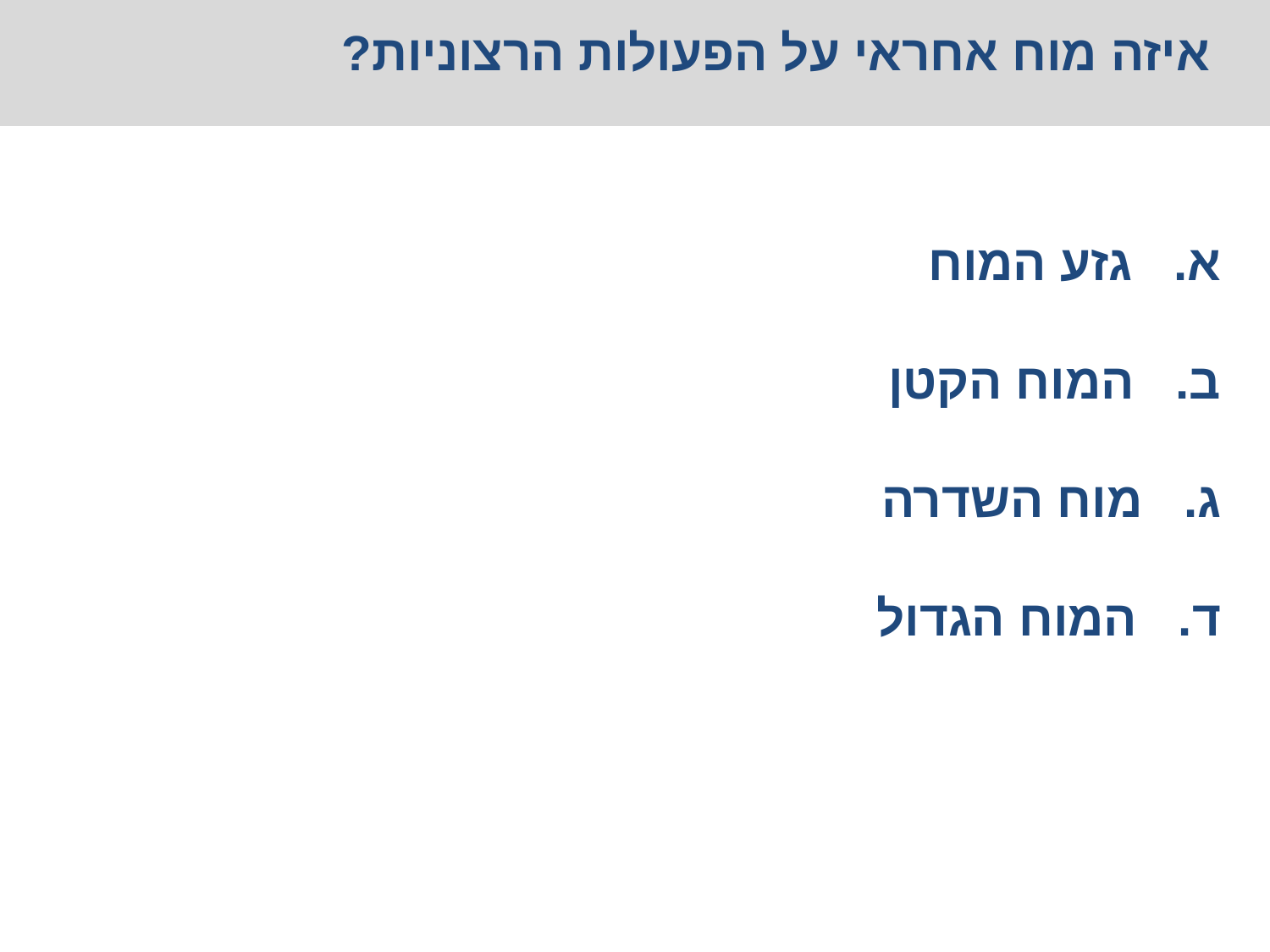

איזה מוח אחראי על הפעולות הרצוניות?
א.   גזע המוח
ב.   המוח הקטן
ג.   מוח השדרה
ד.   המוח הגדול